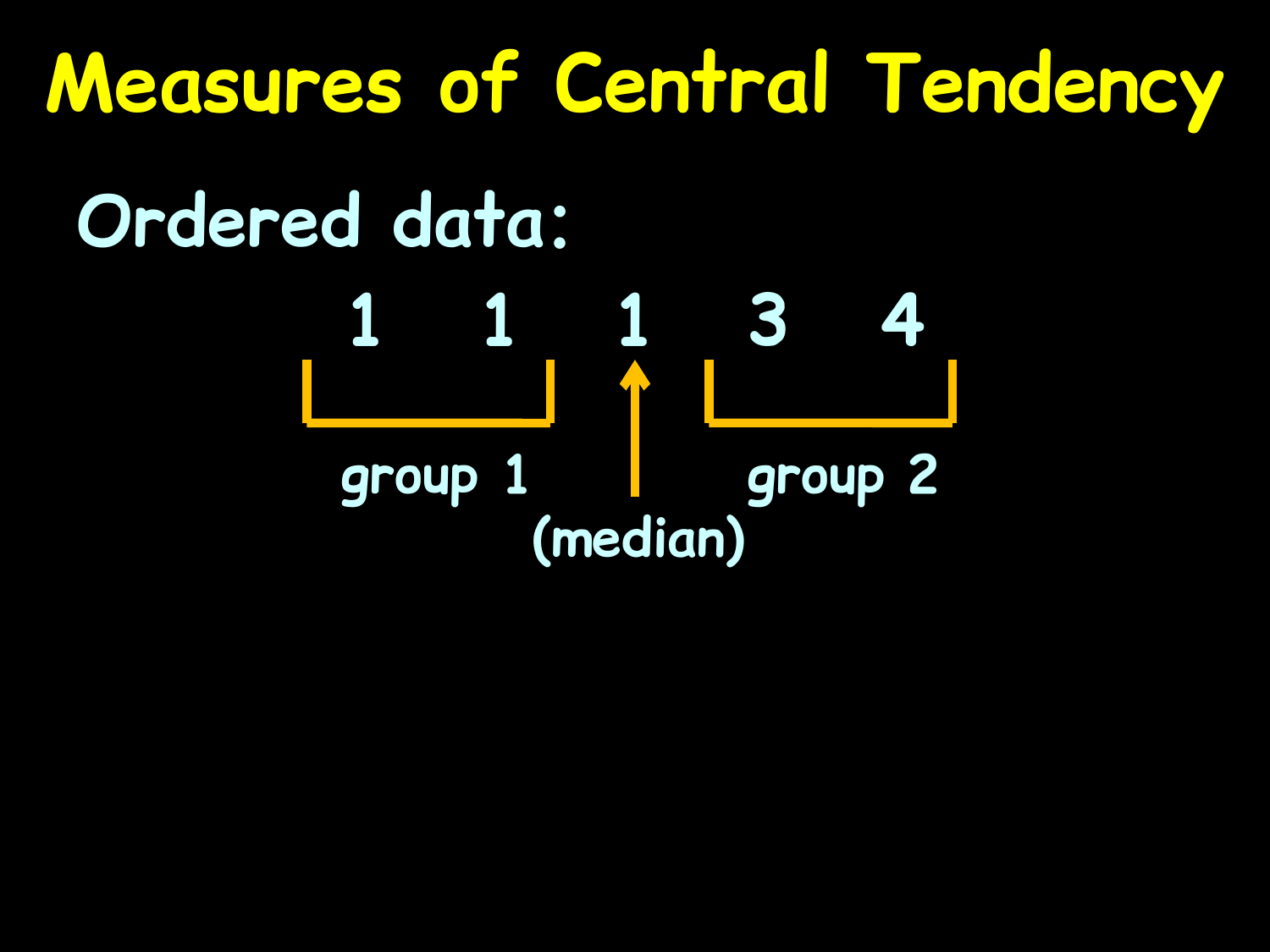

# Measures of Central Tendency
Ordered data:
1   1   1   3   4
group 2
group 1
(median)